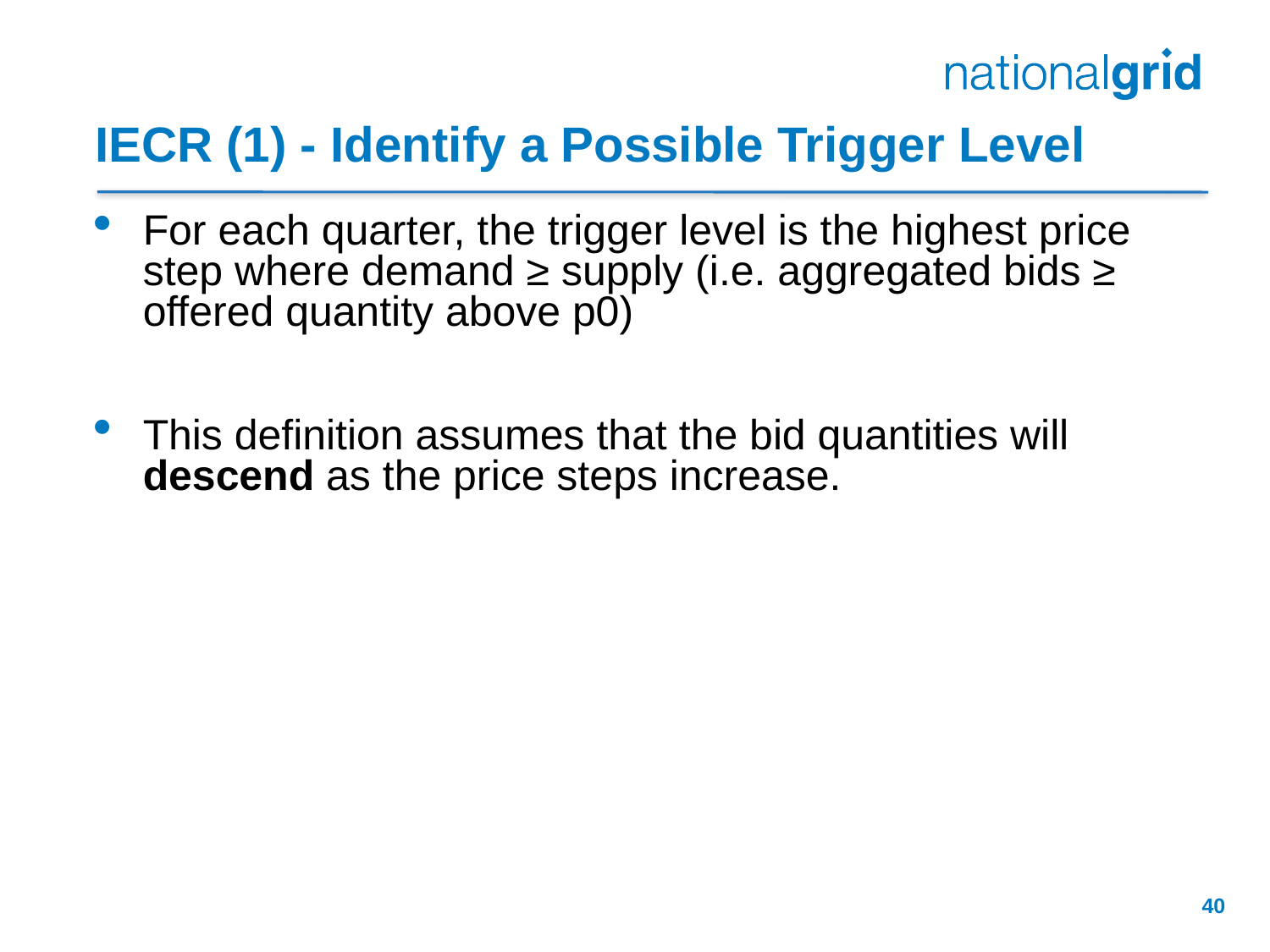

# IECR (1) - Identify a Possible Trigger Level
For each quarter, the trigger level is the highest price step where demand ≥ supply (i.e. aggregated bids ≥ offered quantity above p0)

This definition assumes that the bid quantities will descend as the price steps increase.

40